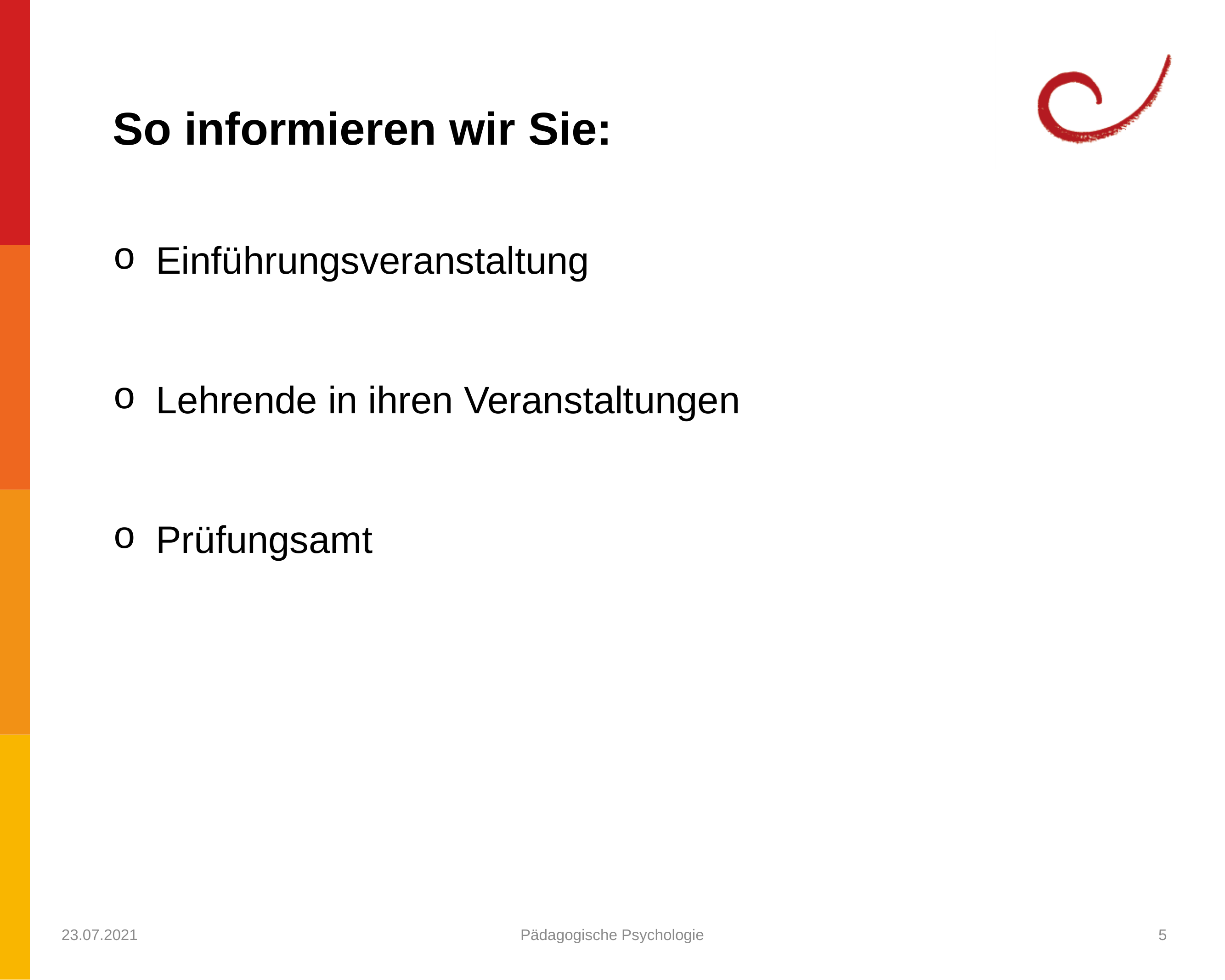

So informieren wir Sie:
Einführungsveranstaltung

Lehrende in ihren Veranstaltungen

Prüfungsamt

23.07.2021
Pädagogische Psychologie
5